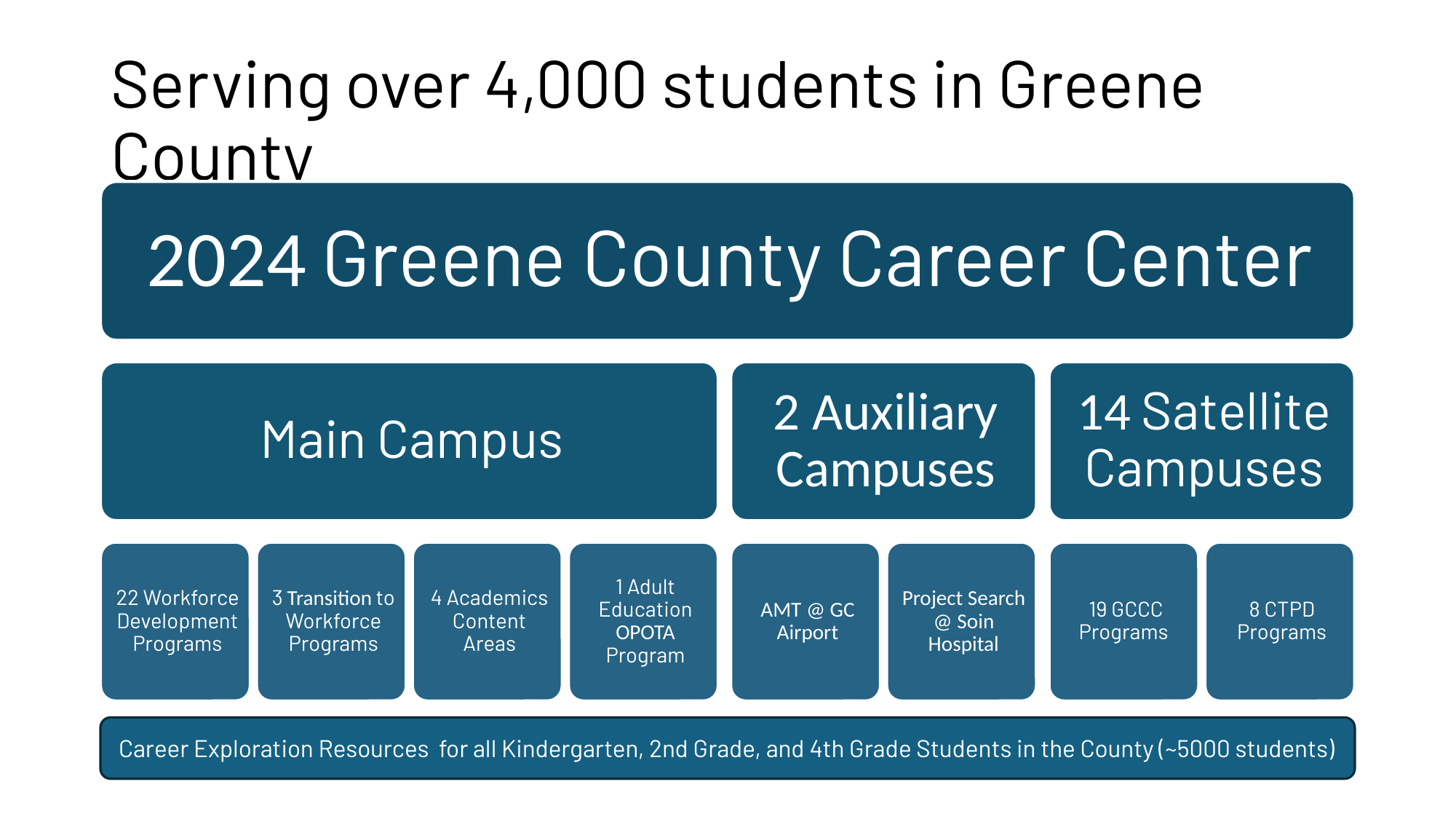

# Serving over 4,000 students in Greene County
2024 Greene County Career Center
Main Campus
22 Workforce Development Programs
3 Transition to Workforce Programs
4 Academics Content Areas
1 Adult Education OPOTA Program
2 Auxiliary Campuses
AMT @ GC Airport
Project Search @ Soin Hospital
14 Satellite Campuses
19 GCCC Programs
8 CTPD Programs
Career Exploration Resources  for all Kindergarten, 2nd Grade, and 4th Grade Students in the County (~5000 students)